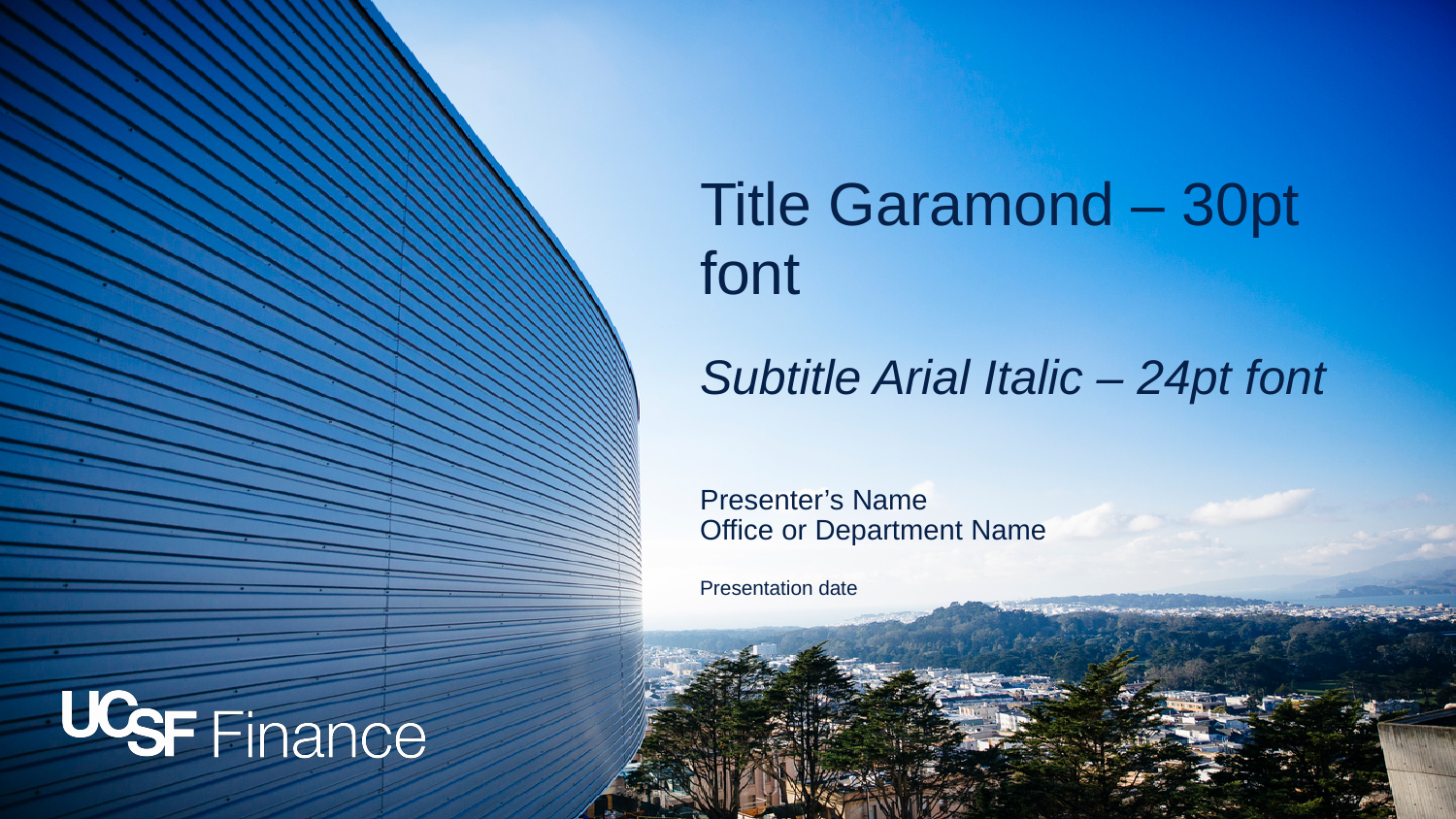

# Title Garamond – 30pt font
Subtitle Arial Italic – 24pt font
Presenter’s Name
Office or Department Name
Presentation date